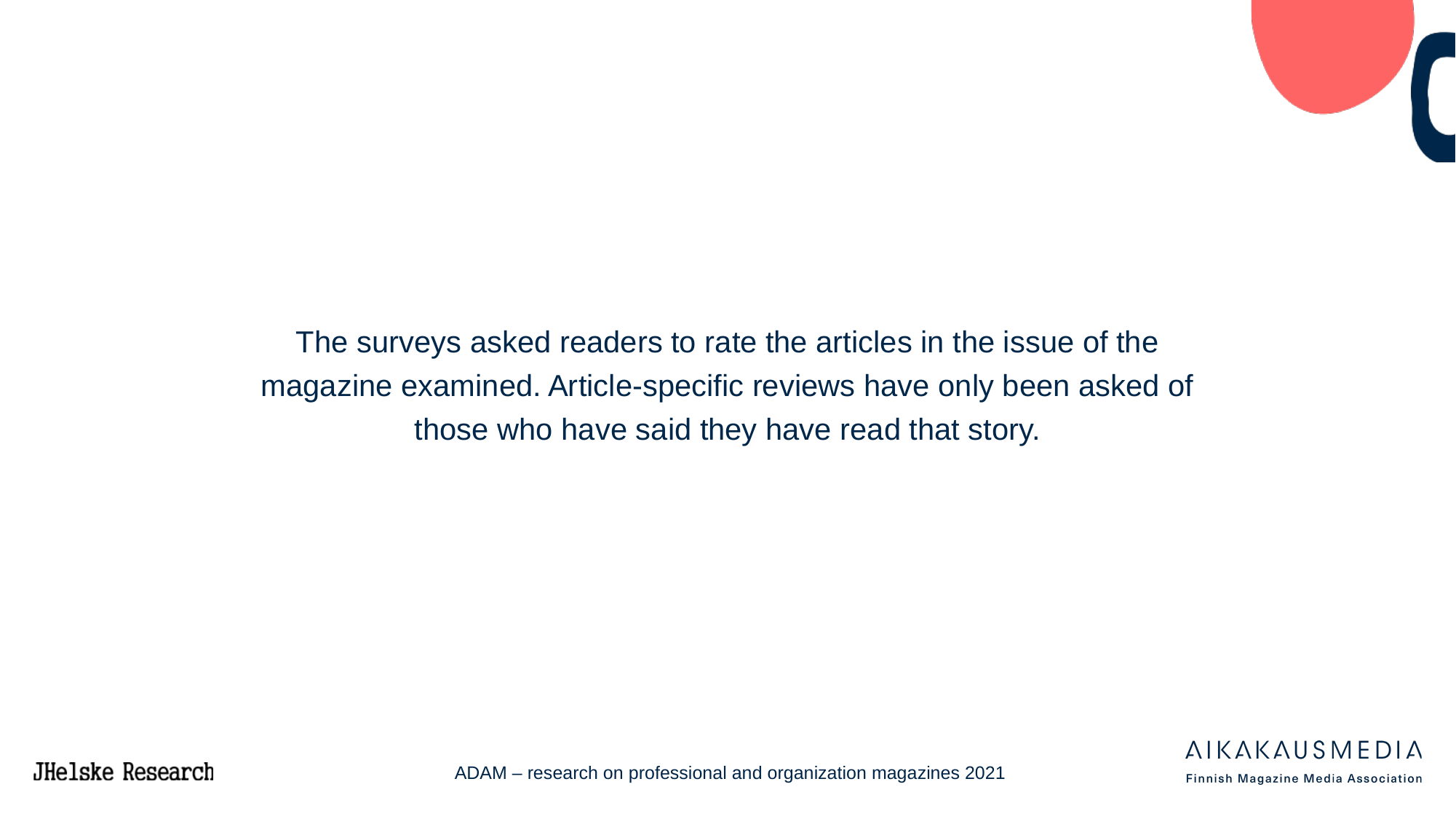

The surveys asked readers to rate the articles in the issue of the magazine examined. Article-specific reviews have only been asked of those who have said they have read that story.